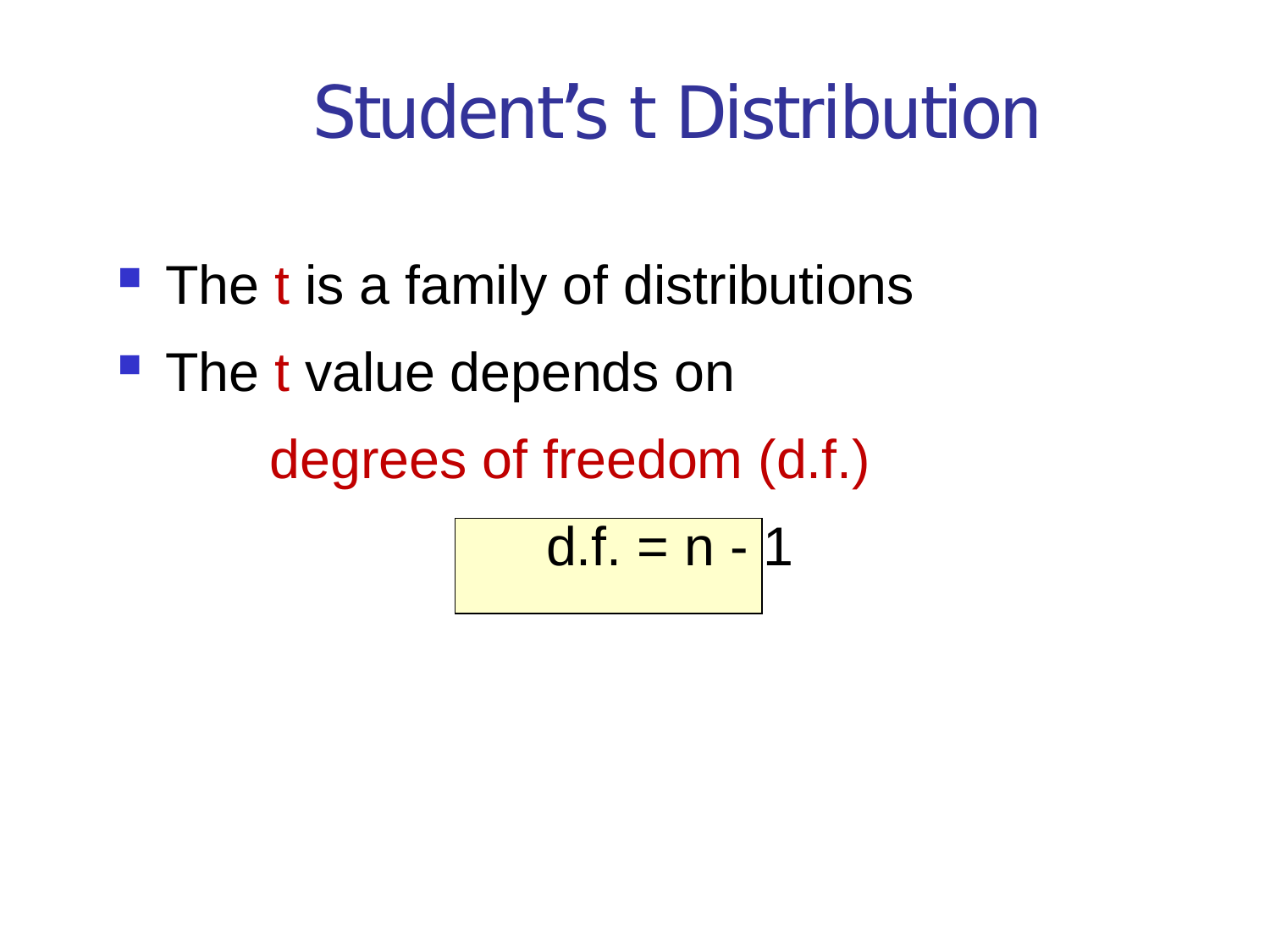

# Student’s t Distribution

The t is a family of distributions
The t value depends on
          degrees of freedom (d.f.)
				d.f. = n - 1